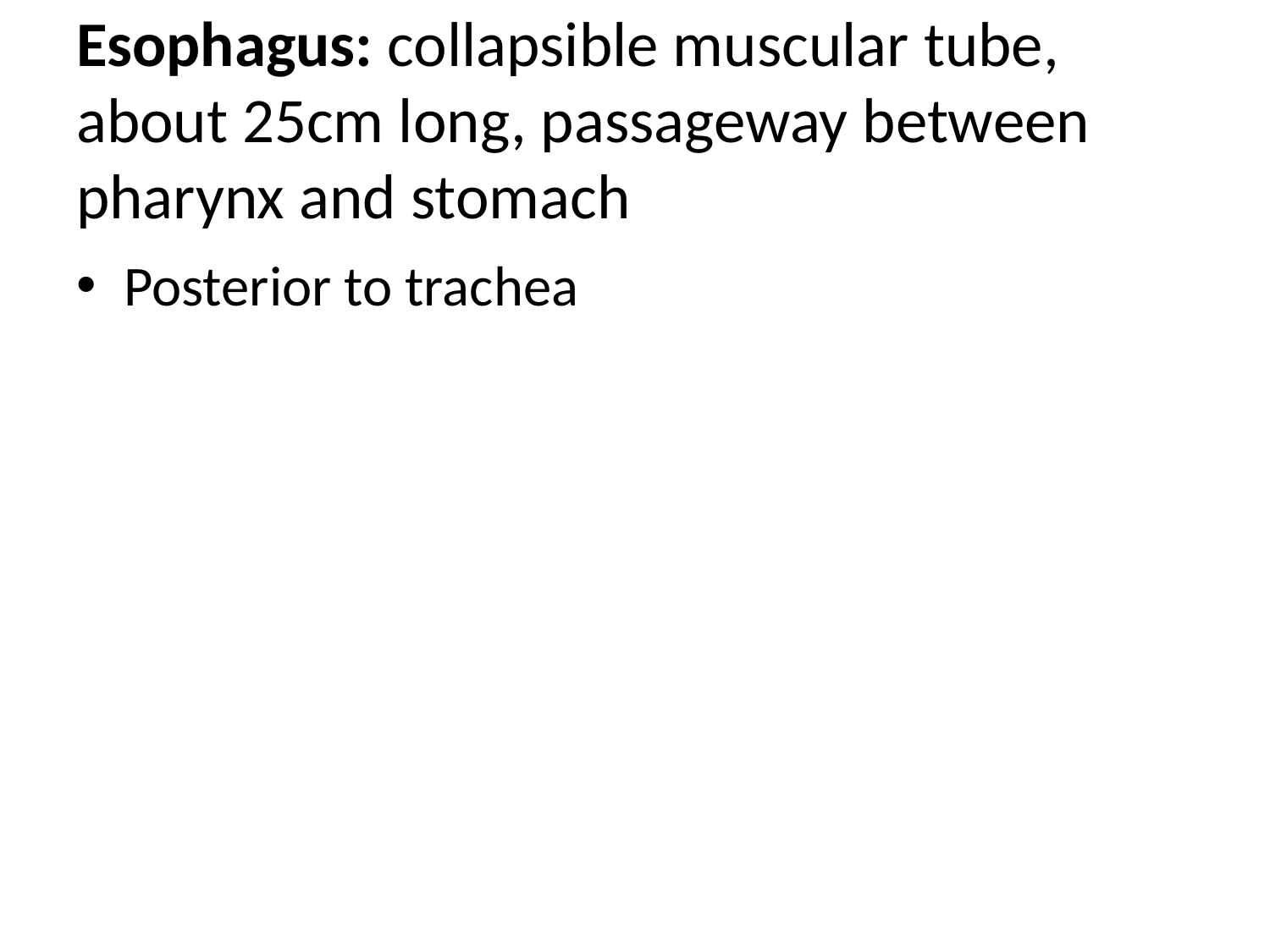

# Esophagus: collapsible muscular tube, about 25cm long, passageway between pharynx and stomach
Posterior to trachea